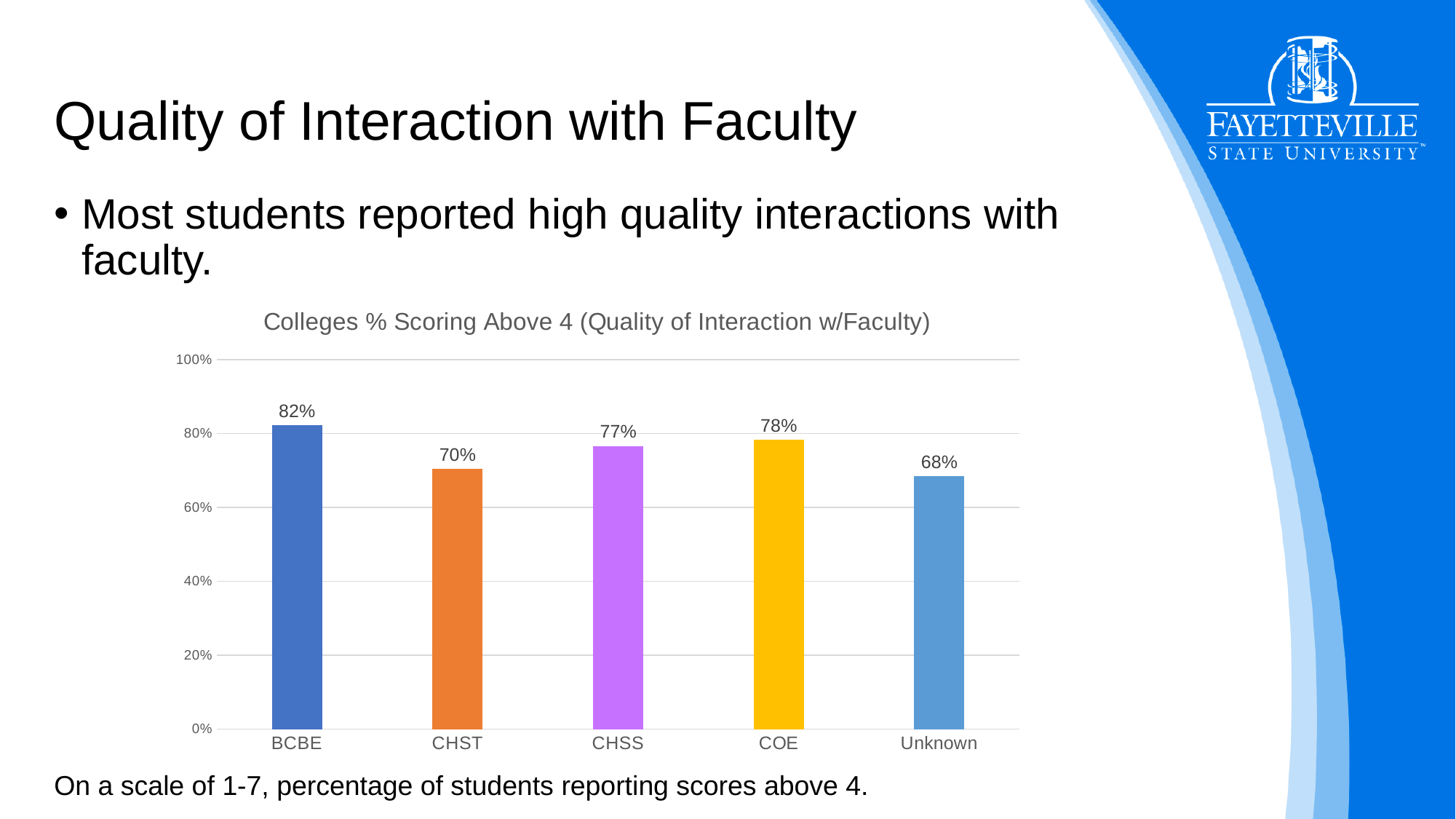

# Quality of Interaction with Faculty
Most students reported high quality interactions with faculty.

### Chart:

| Category | Colleges % Scoring Above 4 (Quality of Interaction w/Faculty) |
|---|---|
| BCBE | 0.8231292517006803 |
| CHST | 0.7035175879396985 |
| CHSS | 0.7663551401869159 |
| COE | 0.782608695652174 |
| Unknown | 0.6842105263157895 |
On a scale of 1-7, percentage of students reporting scores above 4.